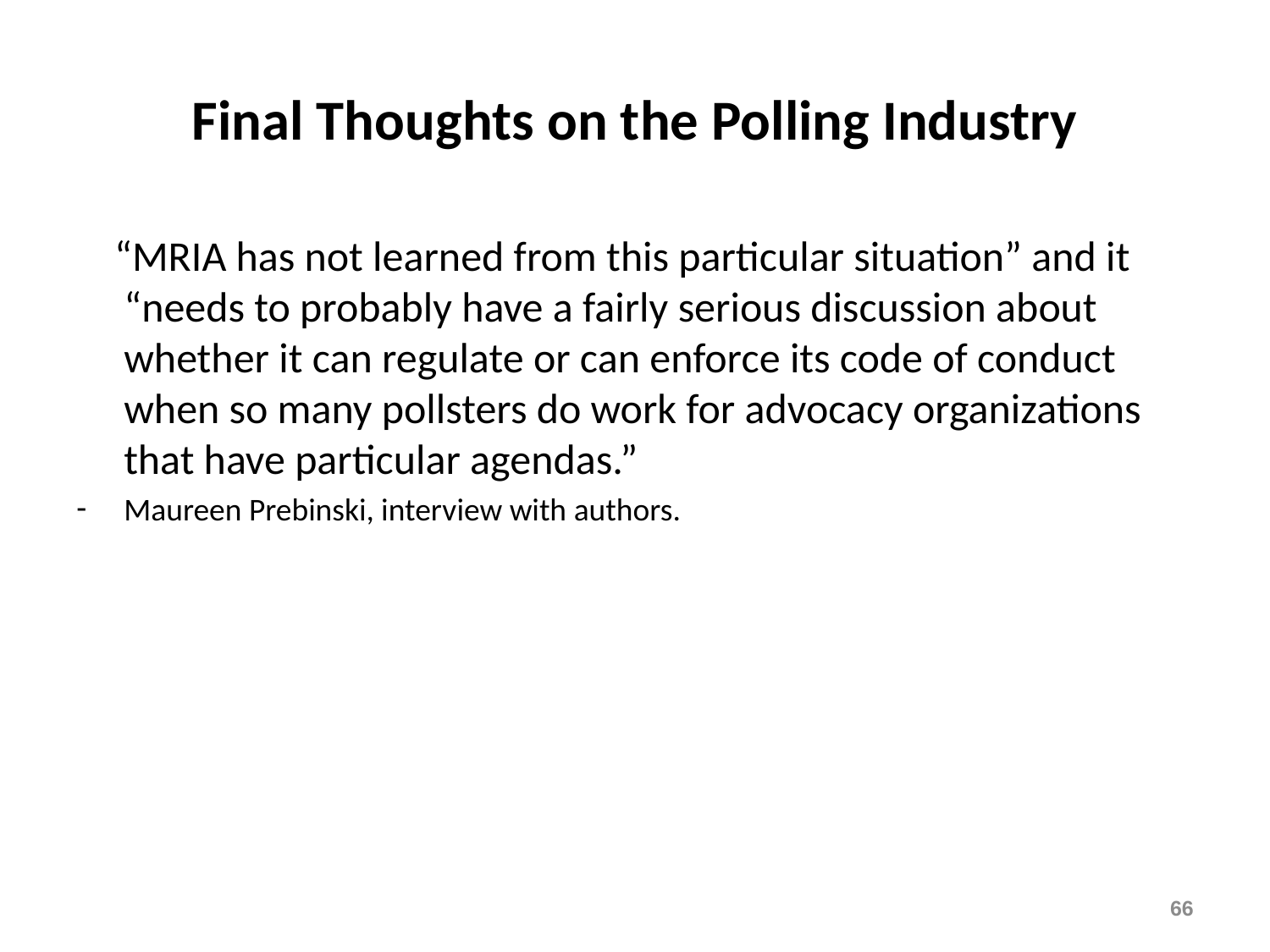

# Final Thoughts on the Polling Industry
    “MRIA has not learned from this particular situation” and it “needs to probably have a fairly serious discussion about whether it can regulate or can enforce its code of conduct when so many pollsters do work for advocacy organizations that have particular agendas.”
Maureen Prebinski, interview with authors.

66